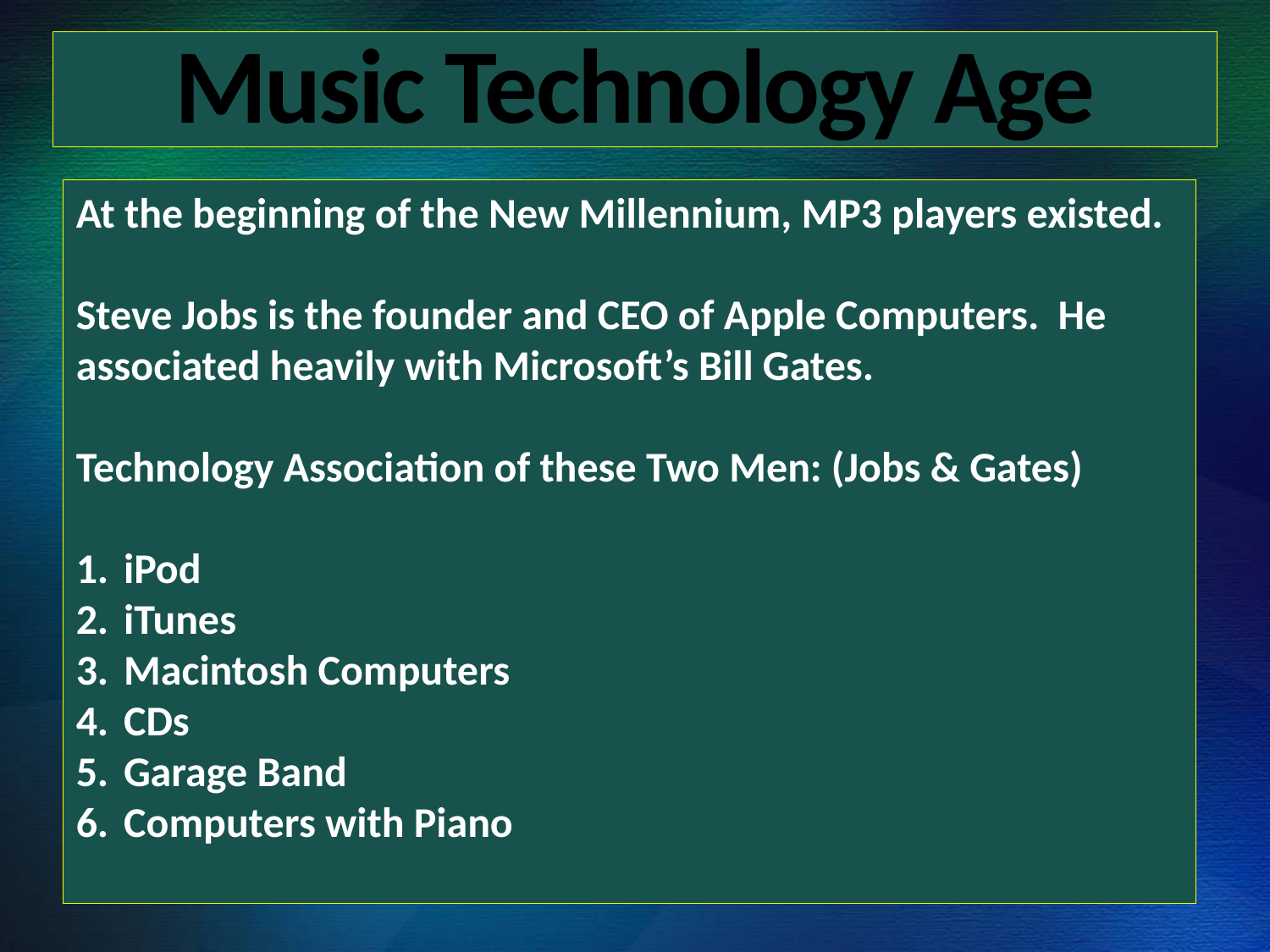

# Music Technology Age
At the beginning of the New Millennium, MP3 players existed.
Steve Jobs is the founder and CEO of Apple Computers.  He associated heavily with Microsoft’s Bill Gates.

Technology Association of these Two Men: (Jobs & Gates)

iPod
iTunes
Macintosh Computers
CDs
Garage Band
Computers with Piano